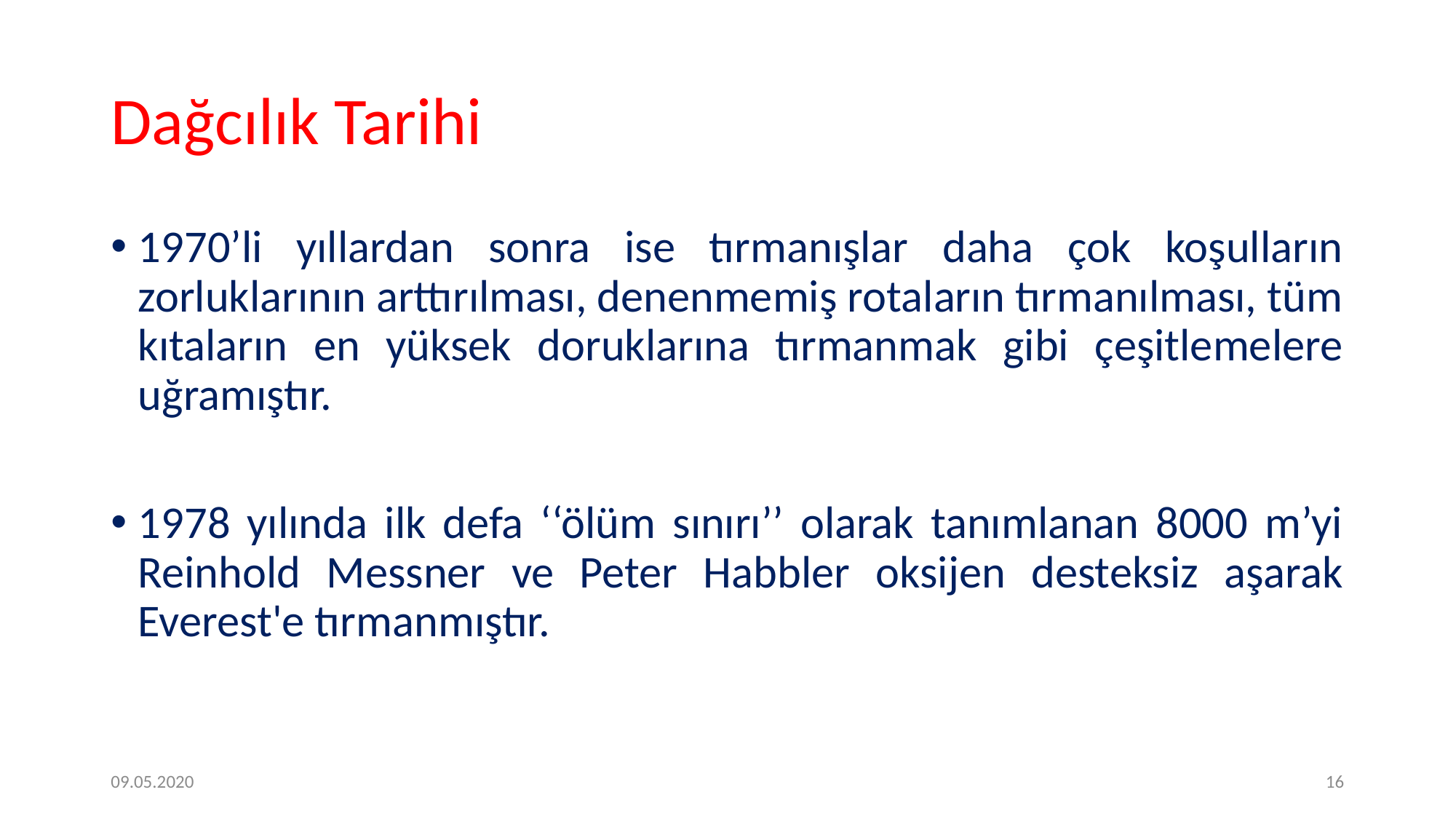

# Dağcılık Tarihi
1970’li yıllardan sonra ise tırmanışlar daha çok koşulların zorluklarının arttırılması, denenmemiş rotaların tırmanılması, tüm kıtaların en yüksek doruklarına tırmanmak gibi çeşitlemelere uğramıştır.

1978 yılında ilk defa ‘‘ölüm sınırı’’ olarak tanımlanan 8000 m’yi Reinhold Messner ve Peter Habbler oksijen desteksiz aşarak Everest'e tırmanmıştır.
09.05.2020
16